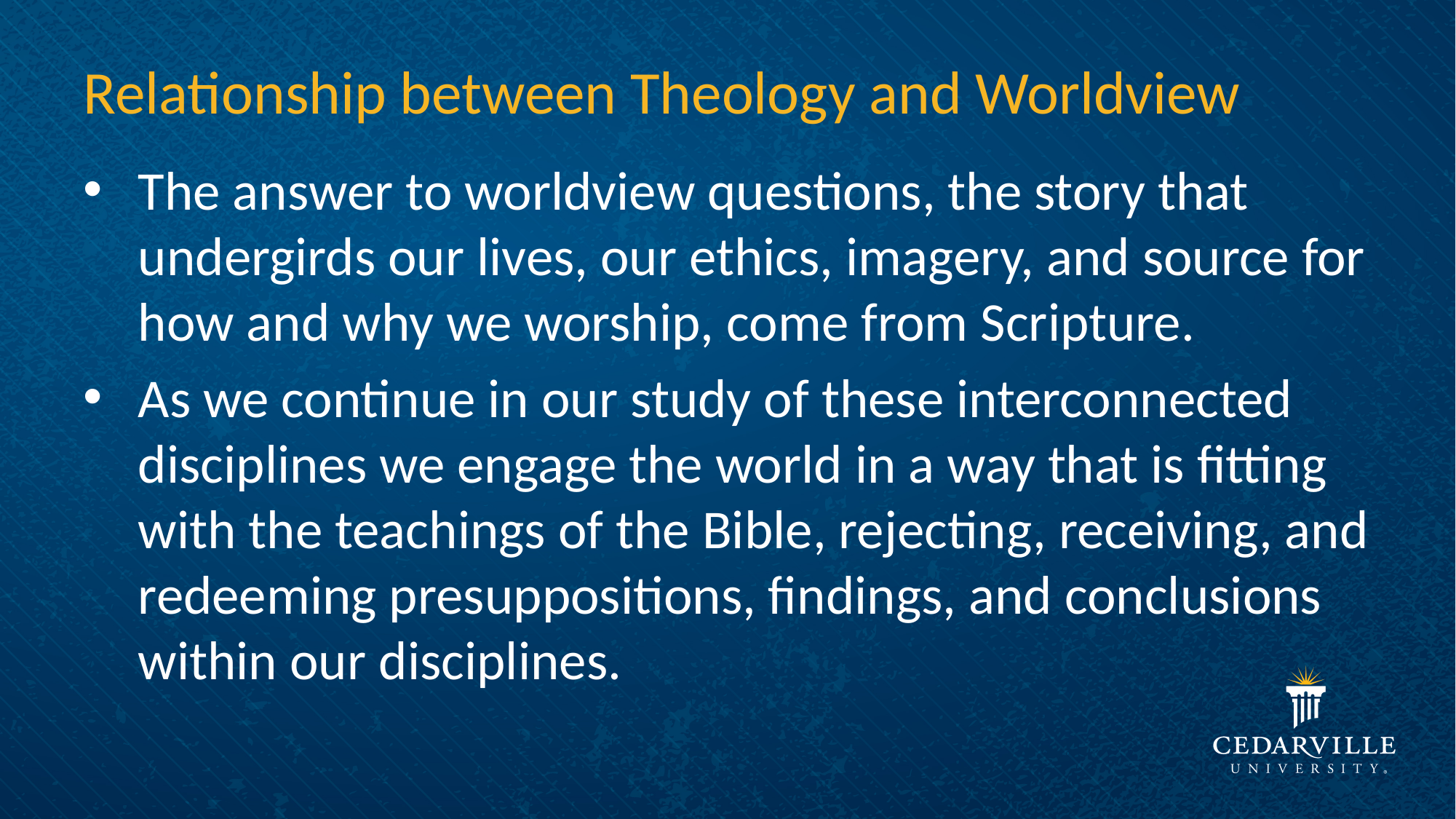

# Relationship between Theology and Worldview
The answer to worldview questions, the story that undergirds our lives, our ethics, imagery, and source for how and why we worship, come from Scripture.
As we continue in our study of these interconnected disciplines we engage the world in a way that is fitting with the teachings of the Bible, rejecting, receiving, and redeeming presuppositions, findings, and conclusions within our disciplines.